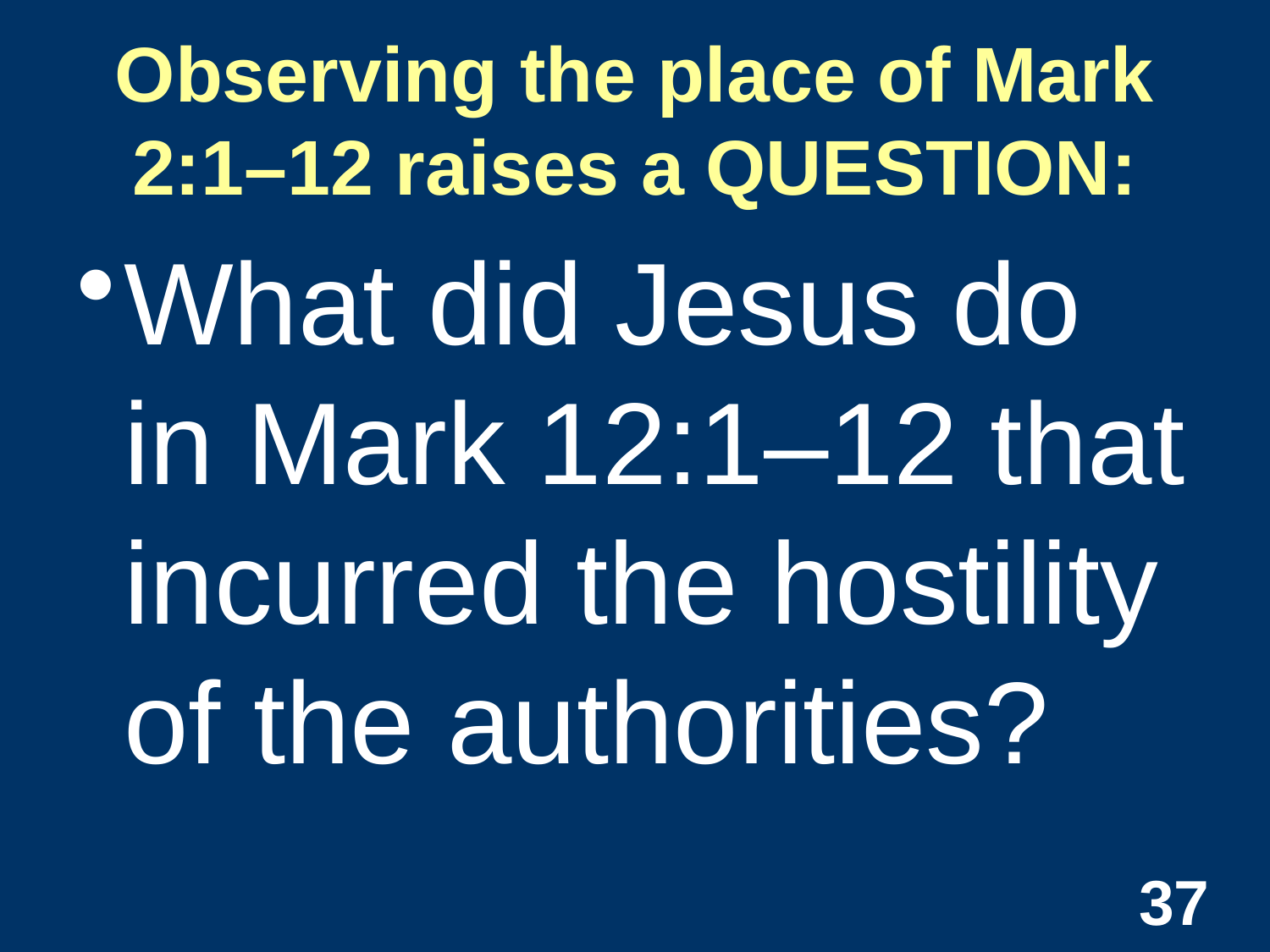

# Observing the place of Mark 2:1–12 raises a QUESTION:
What did Jesus do in Mark 12:1–12 that incurred the hostility of the authorities?
37